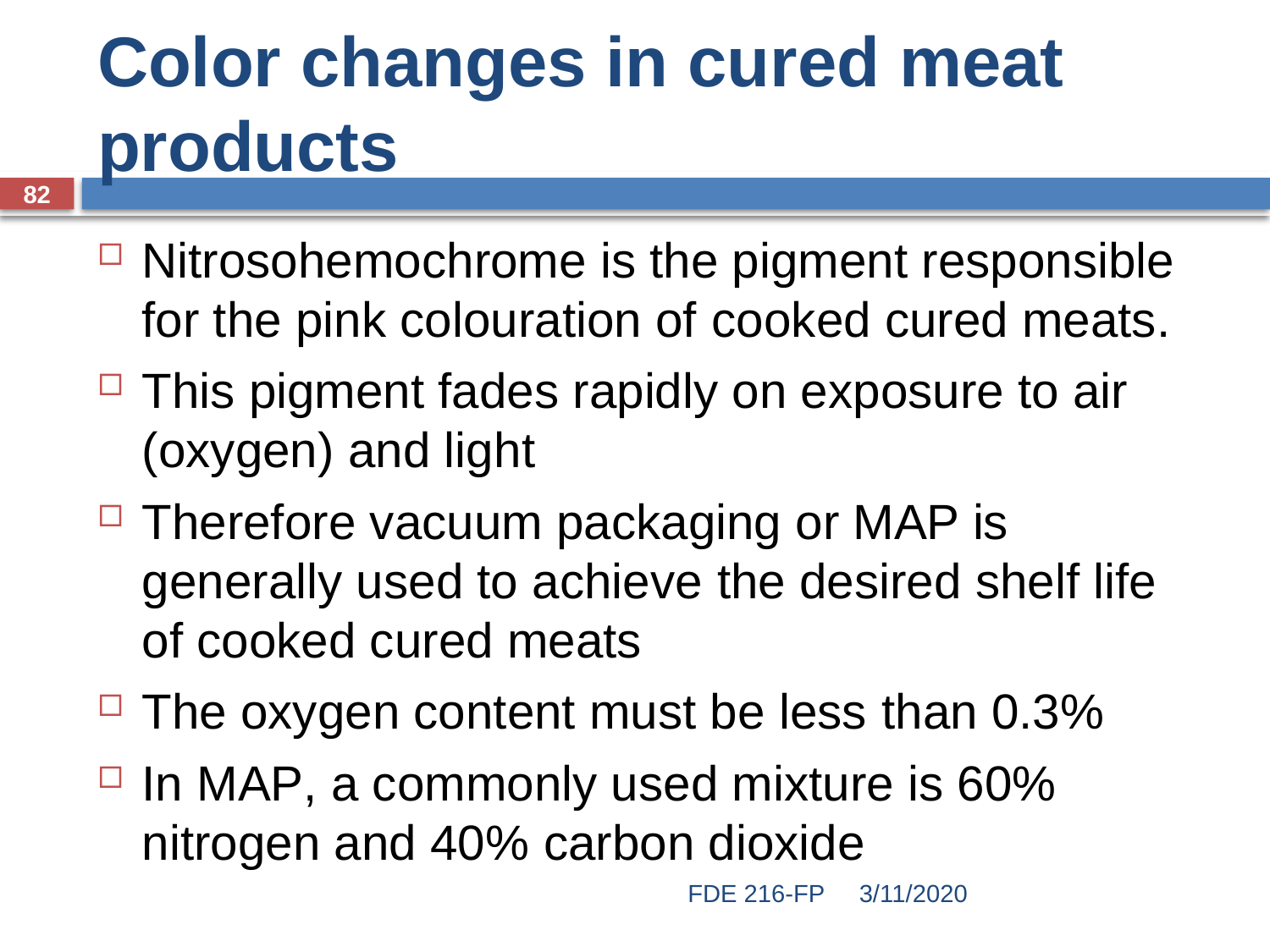

# Color changes in cured meat products
82
Nitrosohemochrome is the pigment responsible for the pink colouration of cooked cured meats.
This pigment fades rapidly on exposure to air (oxygen) and light
Therefore vacuum packaging or MAP is generally used to achieve the desired shelf life of cooked cured meats
The oxygen content must be less than 0.3%
In MAP, a commonly used mixture is 60% nitrogen and 40% carbon dioxide
FDE 216-FP
3/11/2020